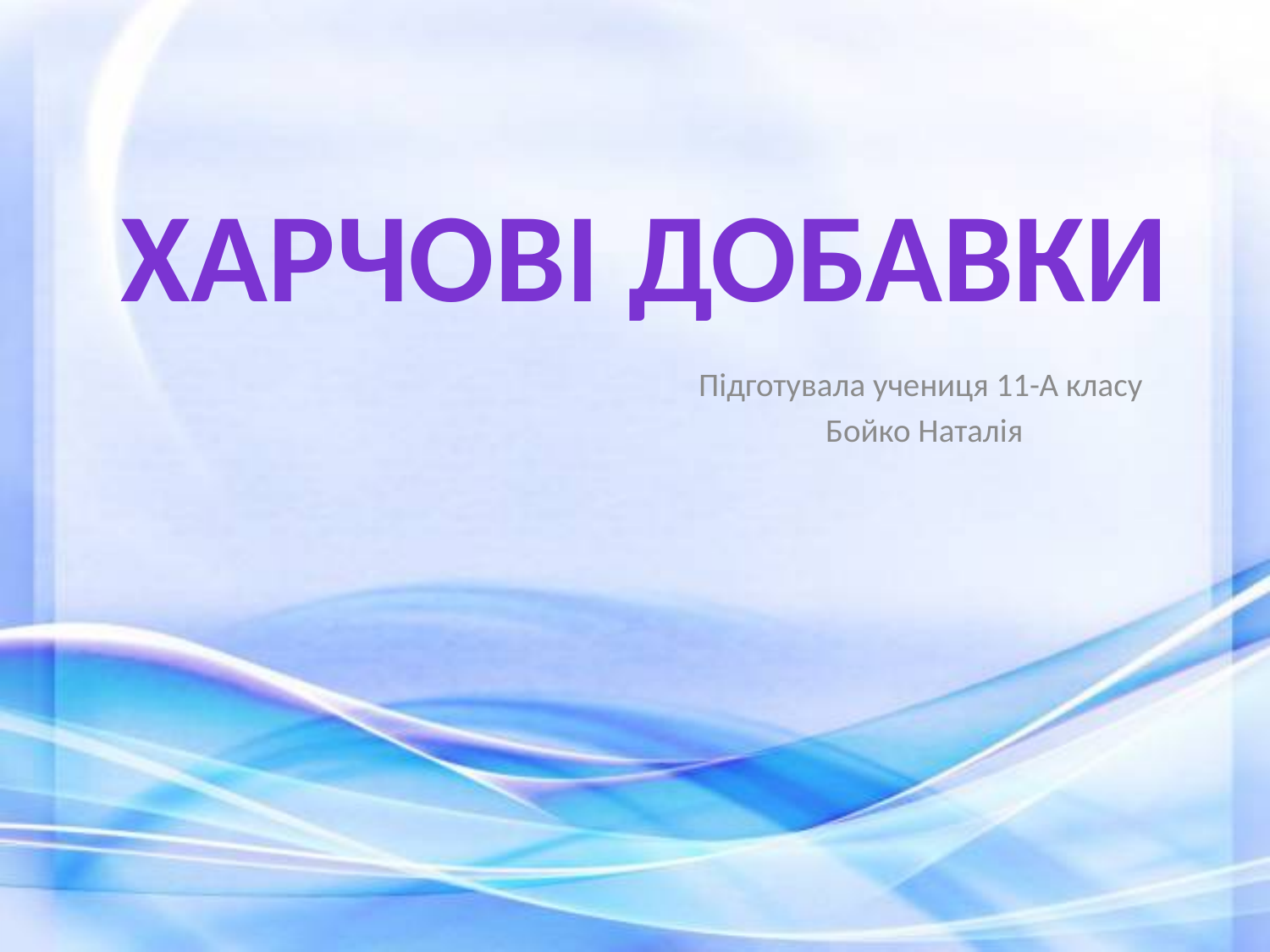

Харчові добавки
Підготувала учениця 11-А класу
 Бойко Наталія